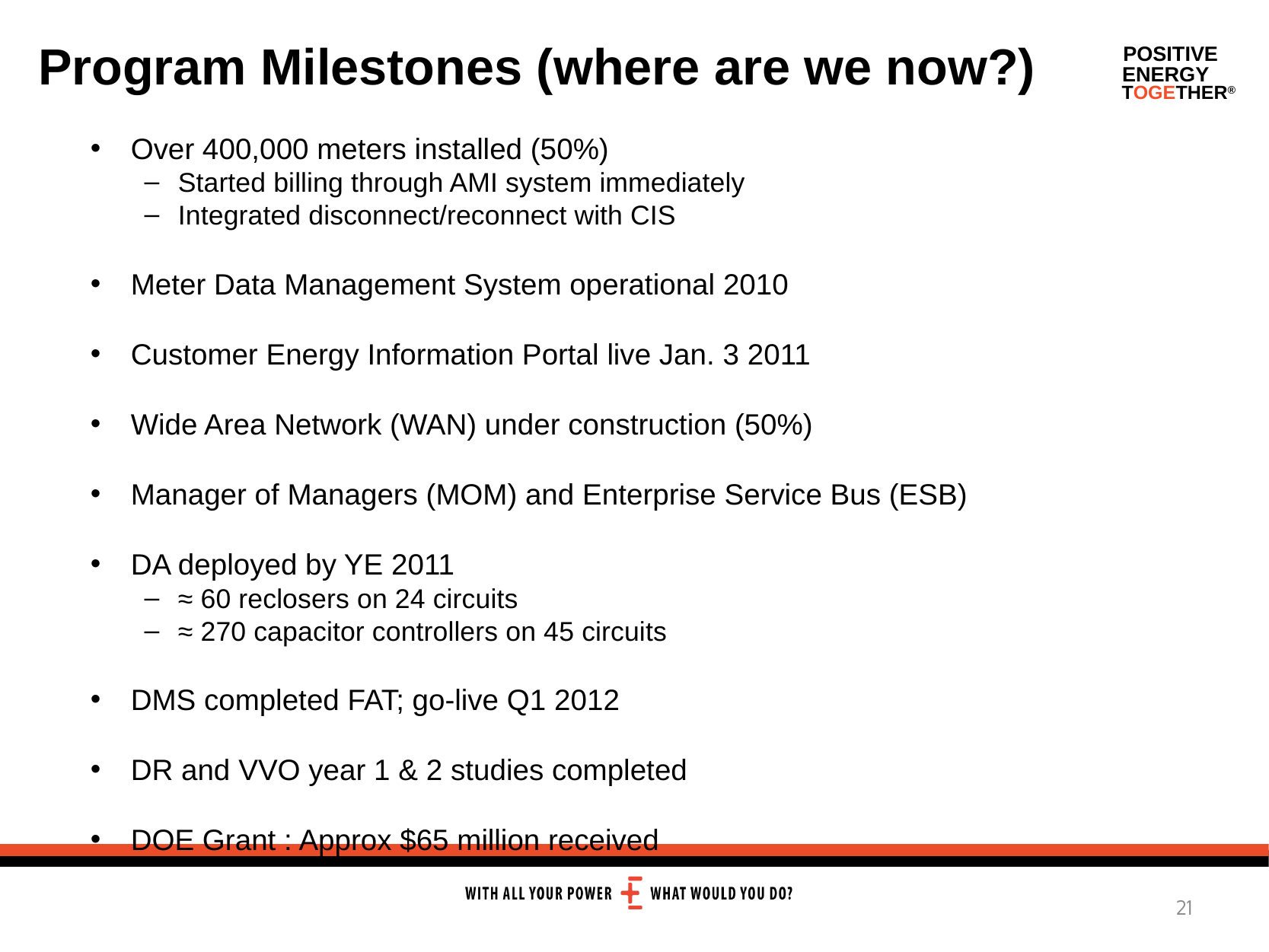

# Program Milestones (where are we now?)
Over 400,000 meters installed (50%)
Started billing through AMI system immediately
Integrated disconnect/reconnect with CIS

Meter Data Management System operational 2010

Customer Energy Information Portal live Jan. 3 2011

Wide Area Network (WAN) under construction (50%)

Manager of Managers (MOM) and Enterprise Service Bus (ESB)

DA deployed by YE 2011
≈ 60 reclosers on 24 circuits
≈ 270 capacitor controllers on 45 circuits

DMS completed FAT; go-live Q1 2012

DR and VVO year 1 & 2 studies completed

DOE Grant : Approx $65 million received
21